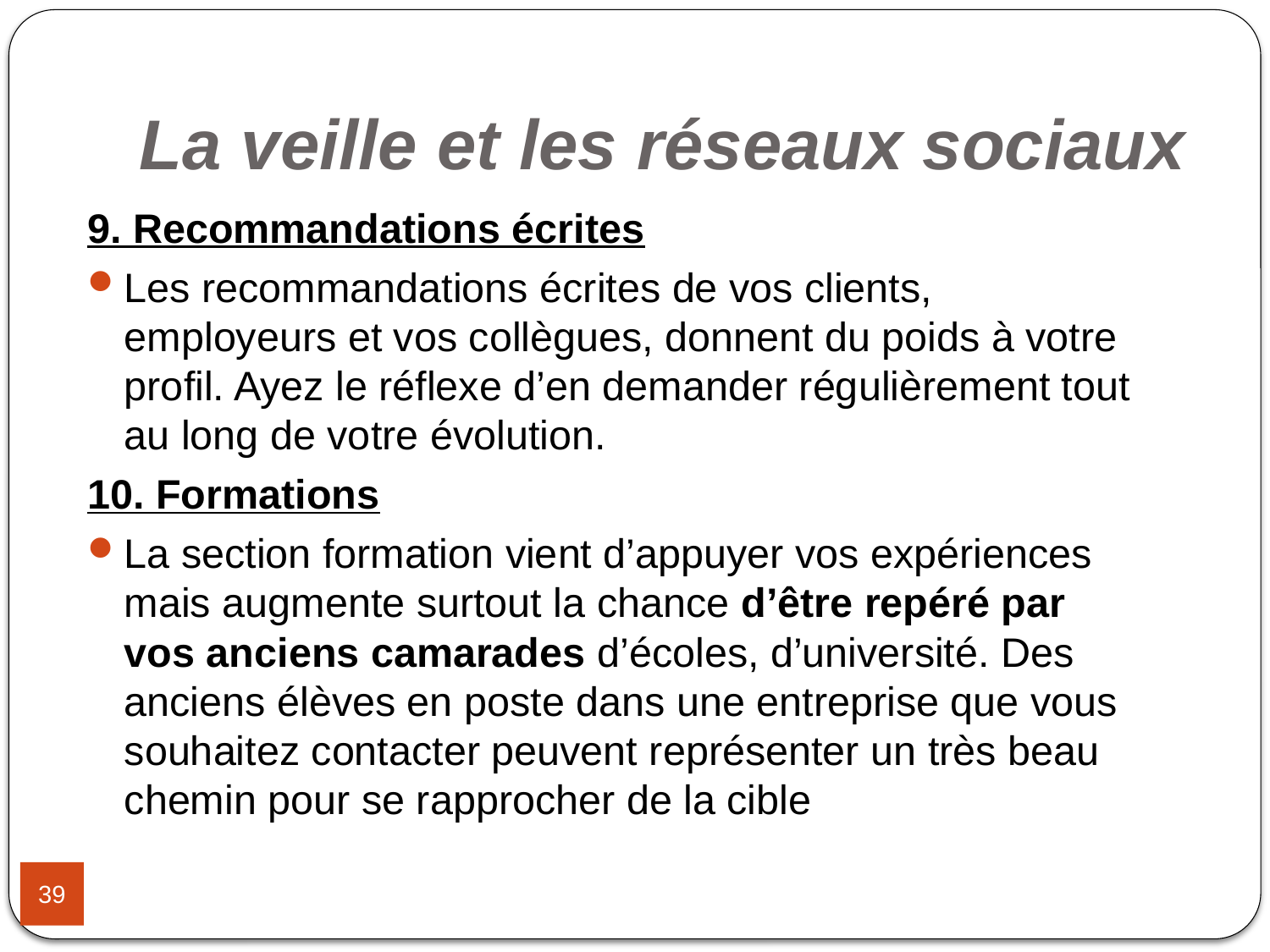

# La veille et les réseaux sociaux
9. Recommandations écrites
Les recommandations écrites de vos clients, employeurs et vos collègues, donnent du poids à votre profil. Ayez le réflexe d’en demander régulièrement tout au long de votre évolution.
10. Formations
La section formation vient d’appuyer vos expériences mais augmente surtout la chance d’être repéré par vos anciens camarades d’écoles, d’université. Des anciens élèves en poste dans une entreprise que vous souhaitez contacter peuvent représenter un très beau chemin pour se rapprocher de la cible
39